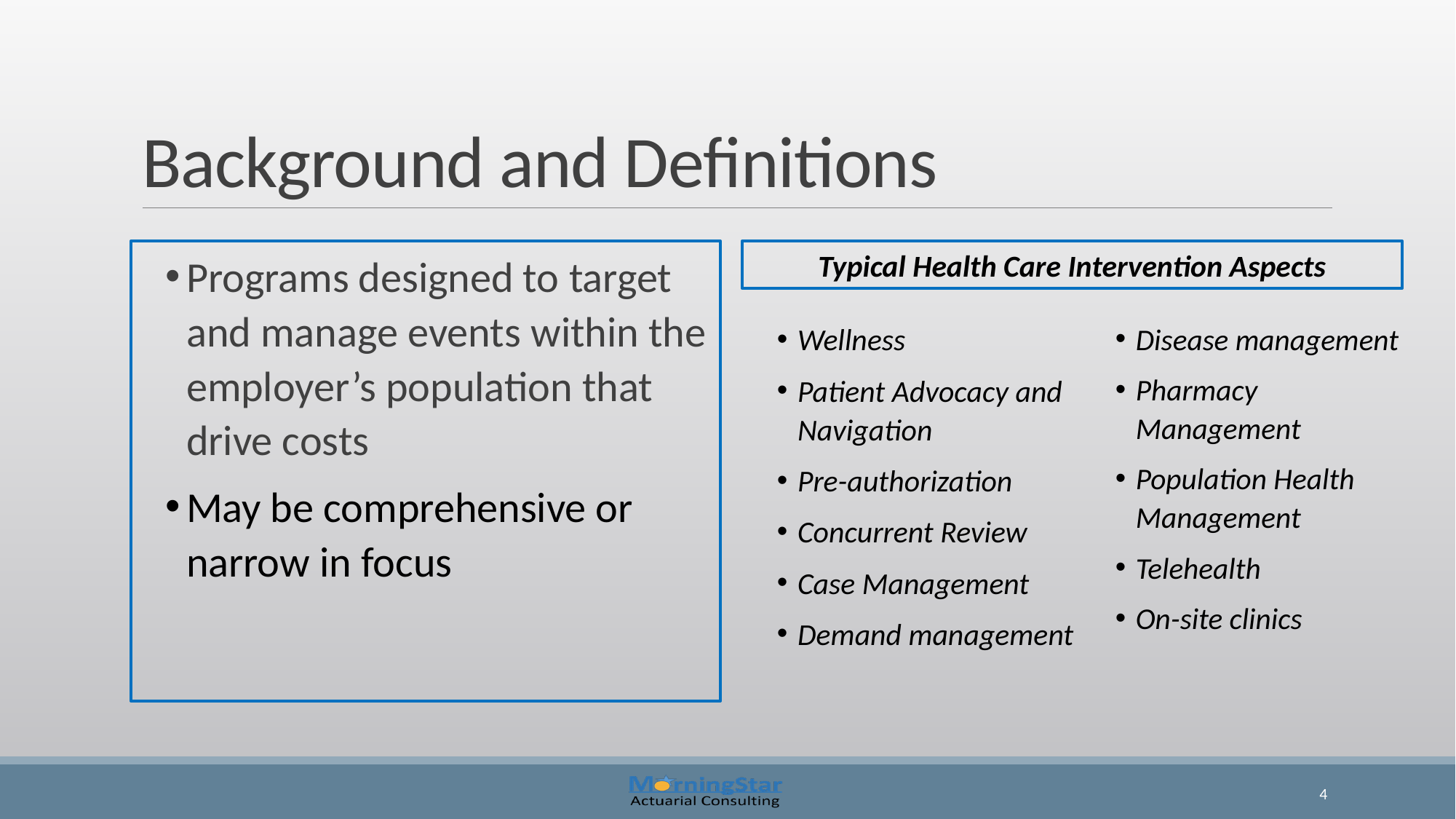

# Background and Definitions
Programs designed to target and manage events within the employer’s population that drive costs
May be comprehensive or narrow in focus

Typical Health Care Intervention Aspects
Wellness
Patient Advocacy and Navigation
Pre-authorization
Concurrent Review
Case Management
Demand management

Disease management
Pharmacy Management
Population Health Management
Telehealth
On-site clinics

4